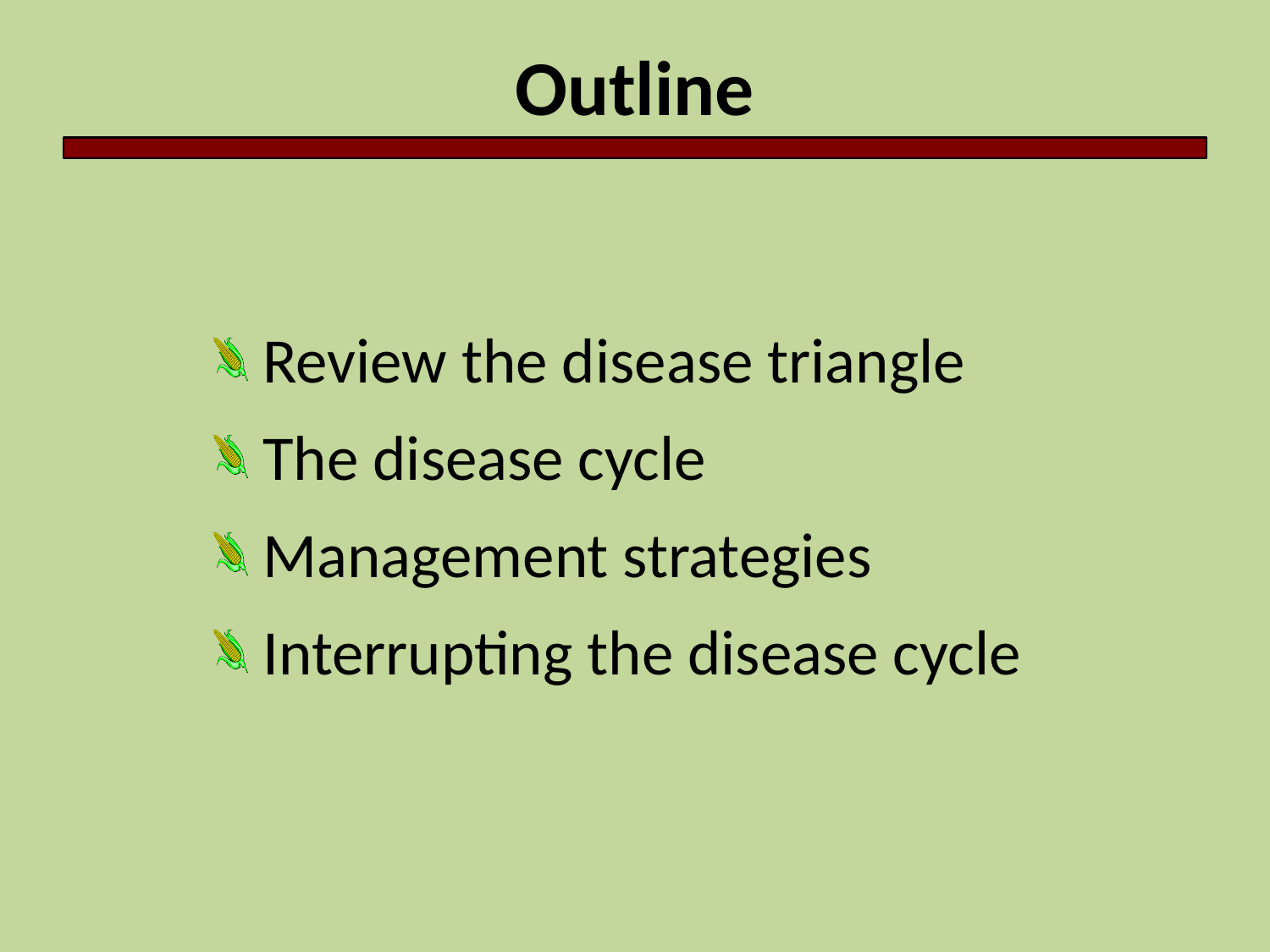

Outline
 Review the disease triangle
 The disease cycle
 Management strategies
 Interrupting the disease cycle